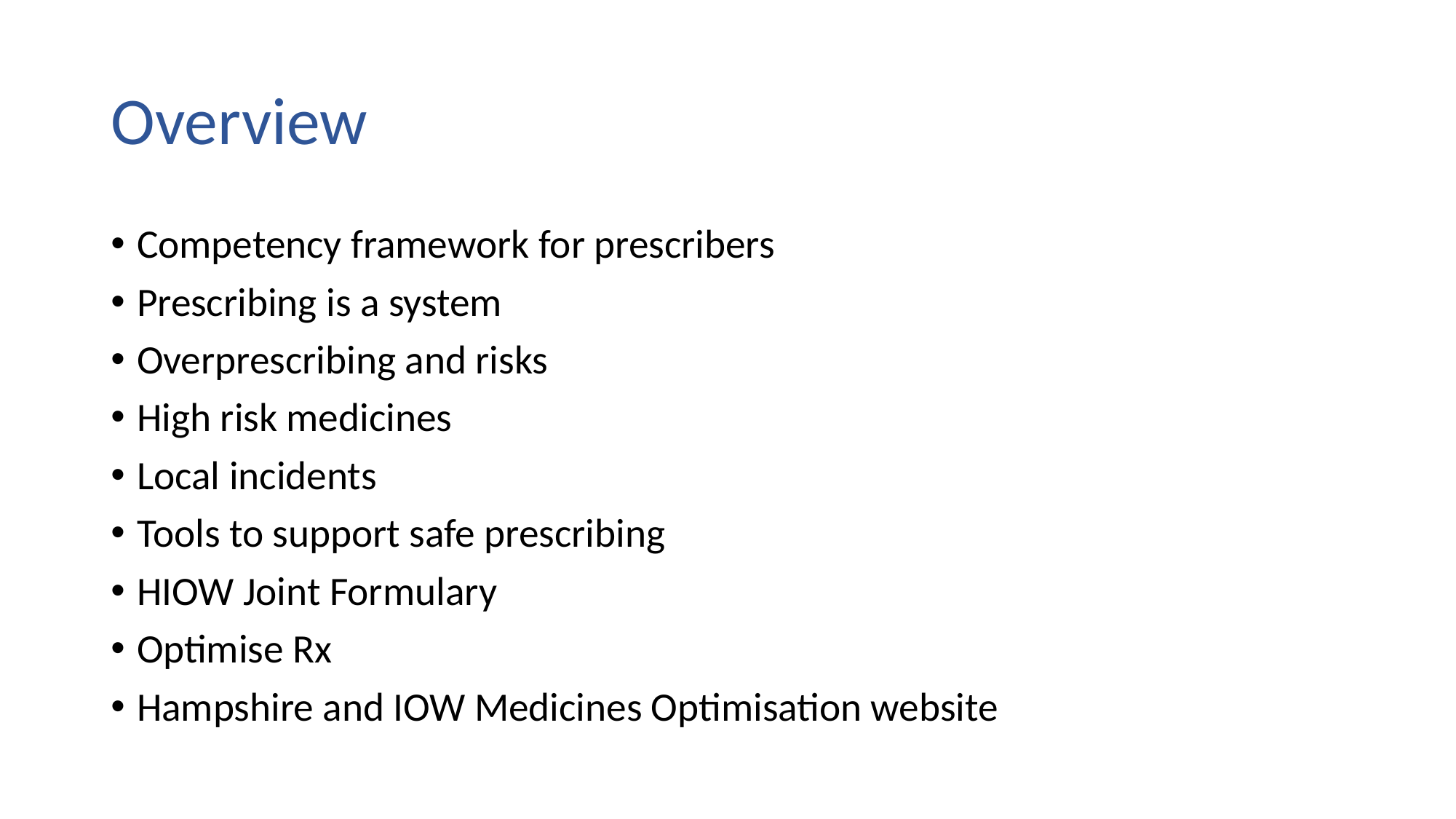

# Overview
Competency framework for prescribers
Prescribing is a system
Overprescribing and risks
High risk medicines
Local incidents
Tools to support safe prescribing
HIOW Joint Formulary
Optimise Rx
Hampshire and IOW Medicines Optimisation website